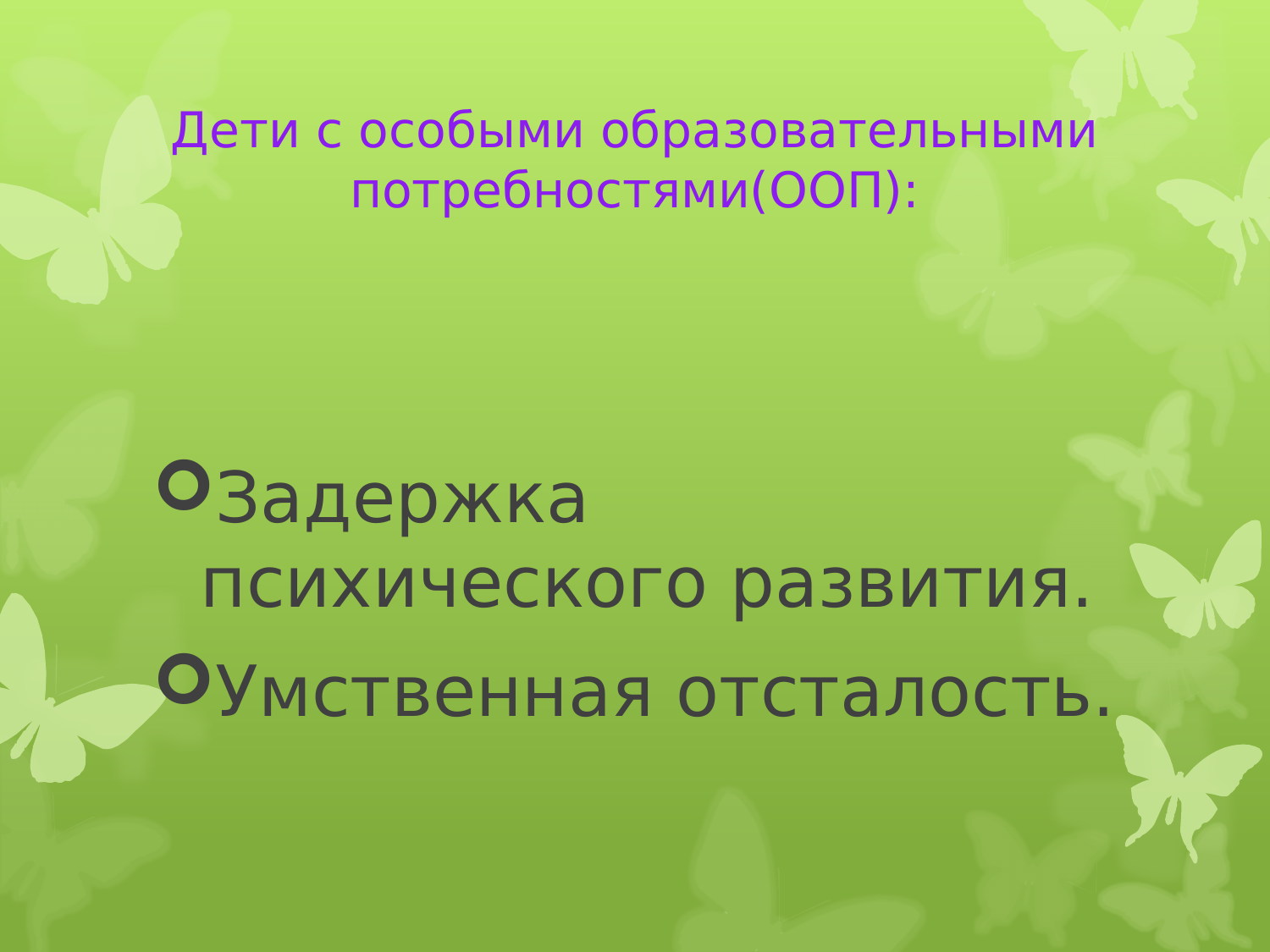

# Дети с особыми образовательными потребностями(ООП):
Задержка психического развития.
Умственная отсталость.